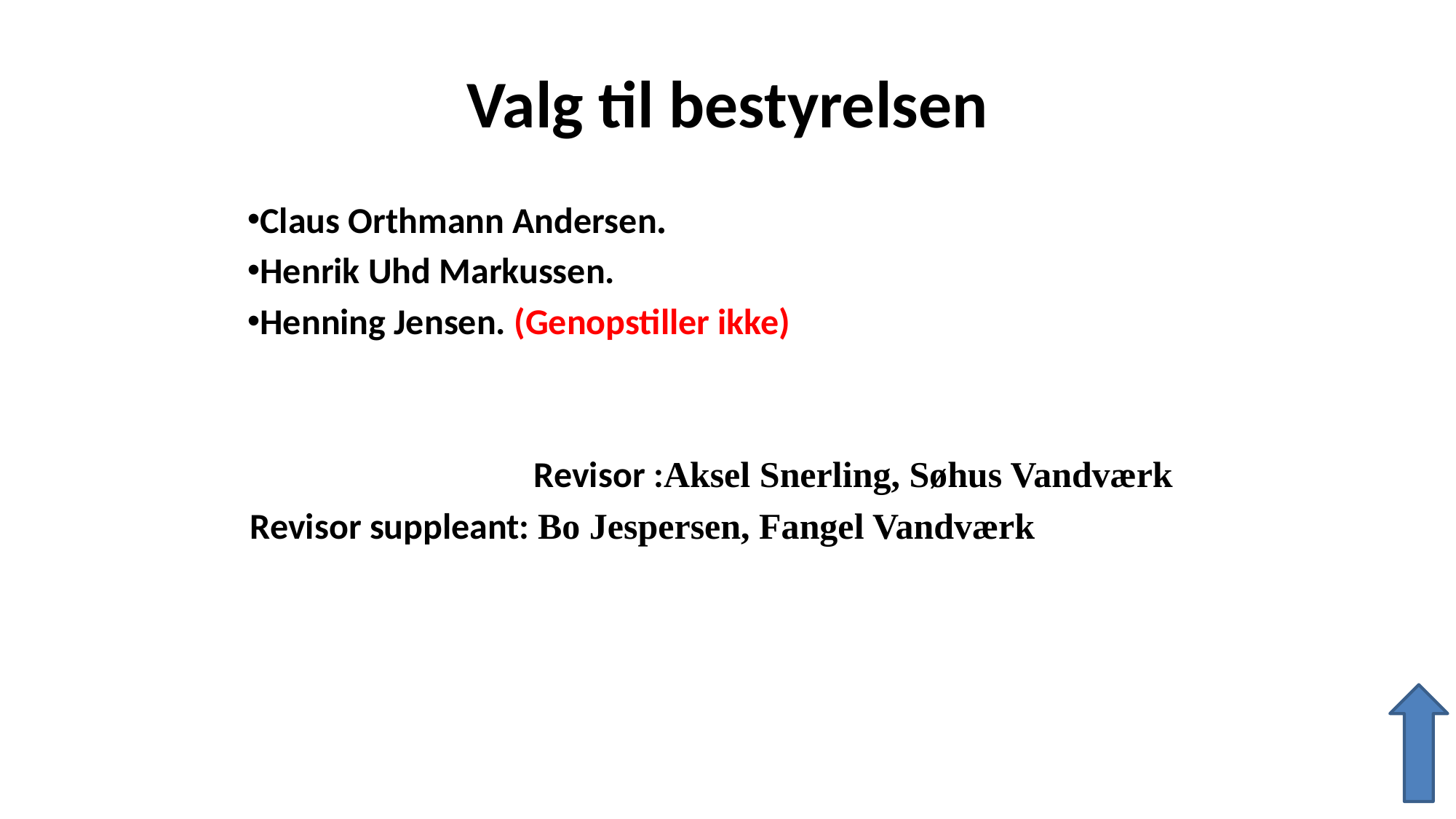

# Valg til bestyrelsen
Claus Orthmann Andersen.
Henrik Uhd Markussen.
Henning Jensen. (Genopstiller ikke)

				Revisor :Aksel Snerling, Søhus Vandværk
 	       Revisor suppleant: Bo Jespersen, Fangel Vandværk